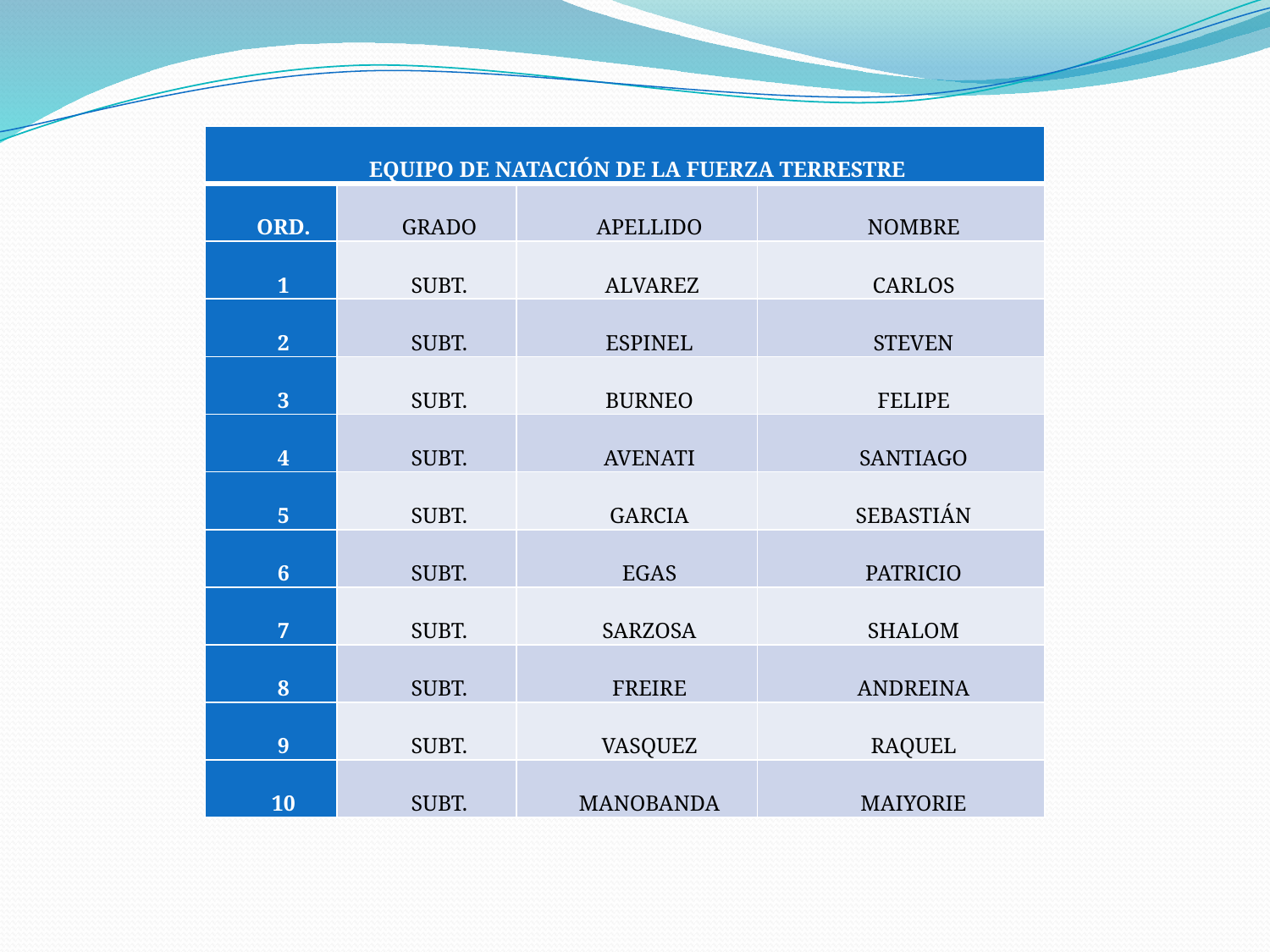

| EQUIPO DE NATACIÓN DE LA FUERZA TERRESTRE |  |  |  |
| --- | --- | --- | --- |
| ORD. | GRADO | APELLIDO | NOMBRE |
| 1 | SUBT. | ALVAREZ | CARLOS |
| 2 | SUBT. | ESPINEL | STEVEN |
| 3 | SUBT. | BURNEO | FELIPE |
| 4 | SUBT. | AVENATI | SANTIAGO |
| 5 | SUBT. | GARCIA | SEBASTIÁN |
| 6 | SUBT. | EGAS | PATRICIO |
| 7 | SUBT. | SARZOSA | SHALOM |
| 8 | SUBT. | FREIRE | ANDREINA |
| 9 | SUBT. | VASQUEZ | RAQUEL |
| 10 | SUBT. | MANOBANDA | MAIYORIE |